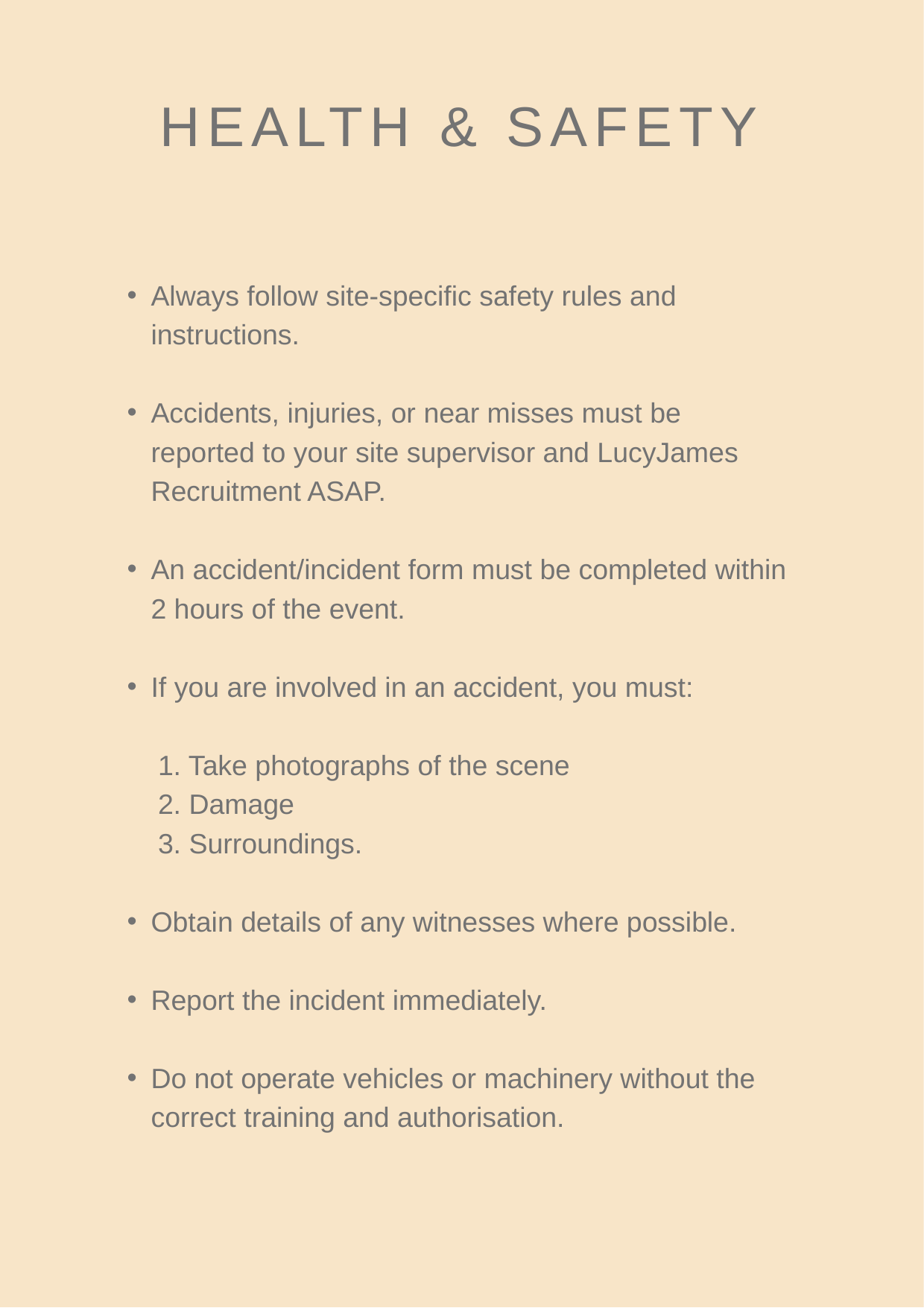

HEALTH & SAFETY
Always follow site-specific safety rules and instructions.

Accidents, injuries, or near misses must be reported to your site supervisor and LucyJames Recruitment ASAP.

An accident/incident form must be completed within 2 hours of the event.

If you are involved in an accident, you must:

       1. Take photographs of the scene
       2. Damage
       3. Surroundings.

Obtain details of any witnesses where possible.

Report the incident immediately.

Do not operate vehicles or machinery without the correct training and authorisation.